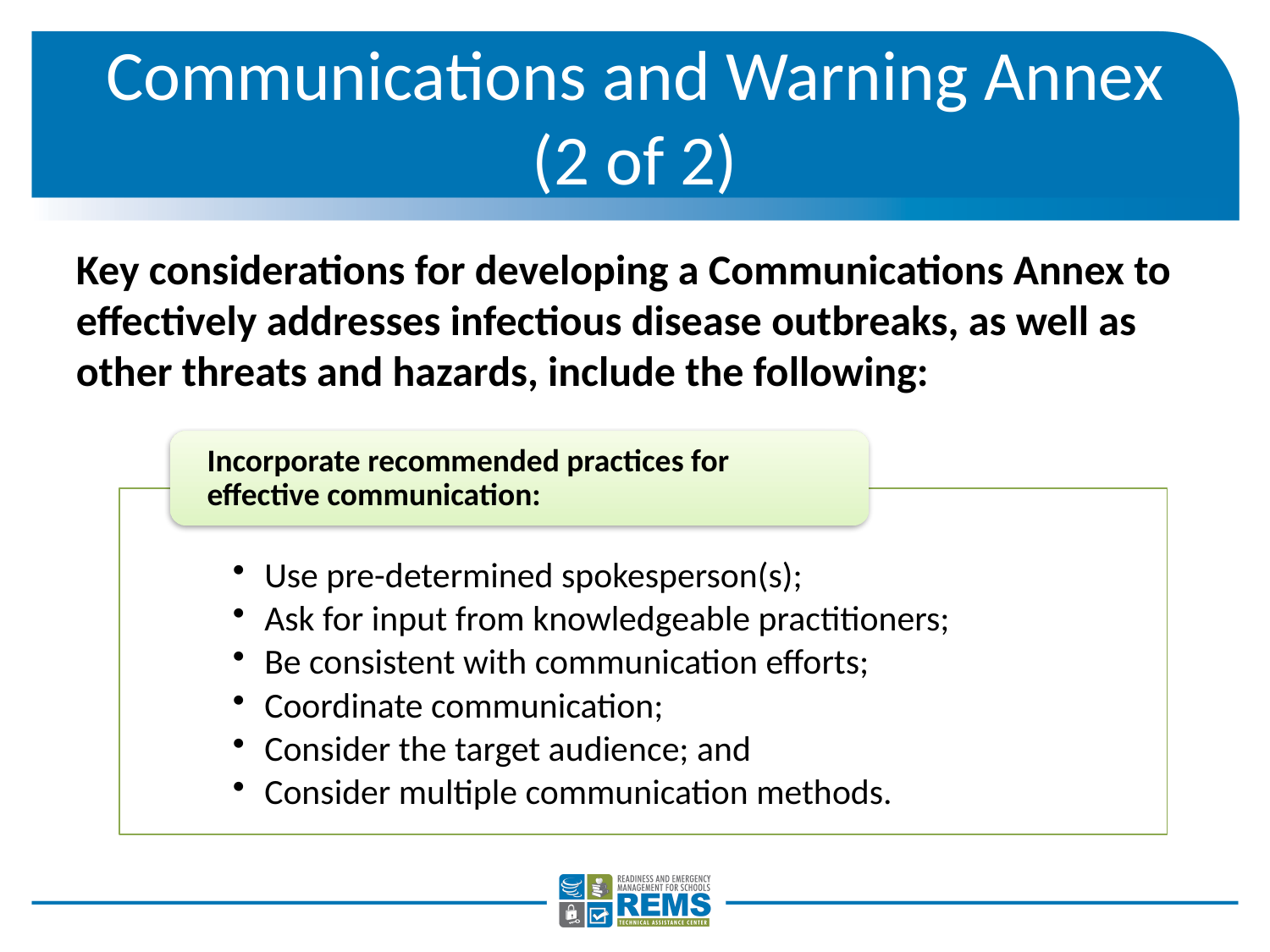

# Communications and Warning Annex (2 of 2)
Key considerations for developing a Communications Annex to effectively addresses infectious disease outbreaks, as well as other threats and hazards, include the following:

Use pre-determined spokesperson(s);
Ask for input from knowledgeable practitioners;
Be consistent with communication efforts;
Coordinate communication;
Consider the target audience; and
Consider multiple communication methods.

Incorporate recommended practices for effective communication: